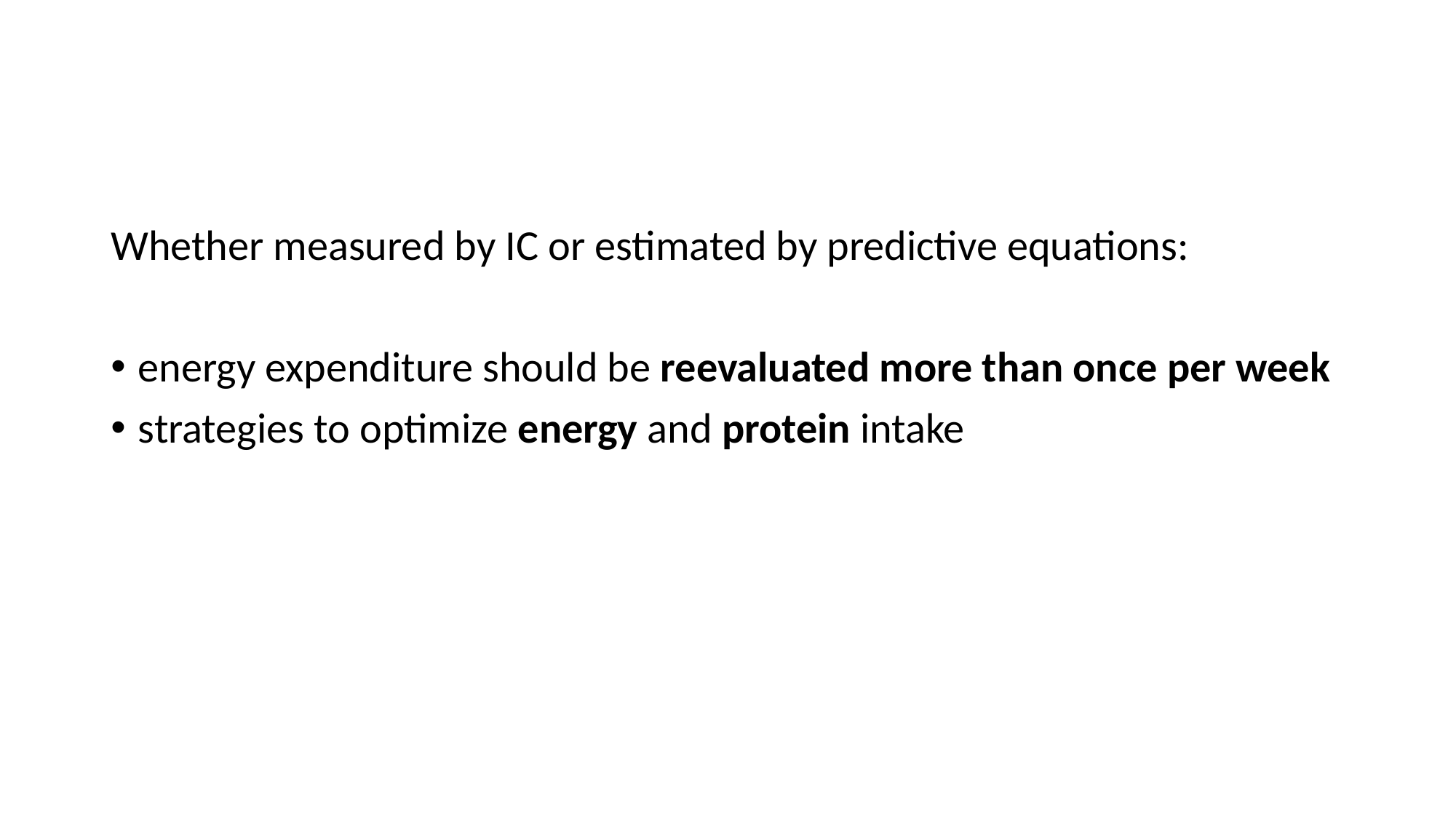

#
Whether measured by IC or estimated by predictive equations:

energy expenditure should be reevaluated more than once per week
strategies to optimize energy and protein intake